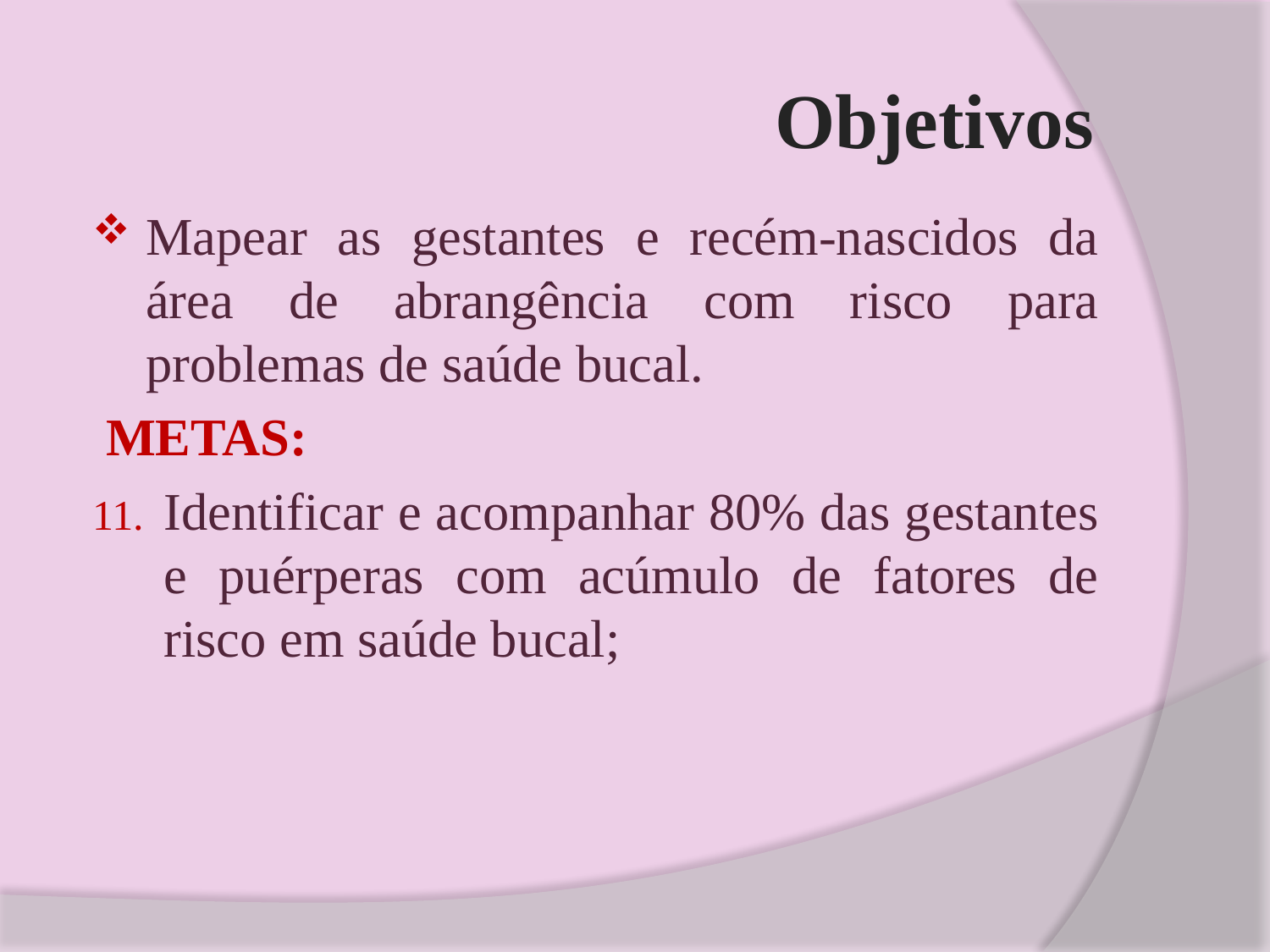

# Objetivos
Mapear as gestantes e recém-nascidos da área de abrangência com risco para problemas de saúde bucal.
 METAS:
Identificar e acompanhar 80% das gestantes e puérperas com acúmulo de fatores de risco em saúde bucal;